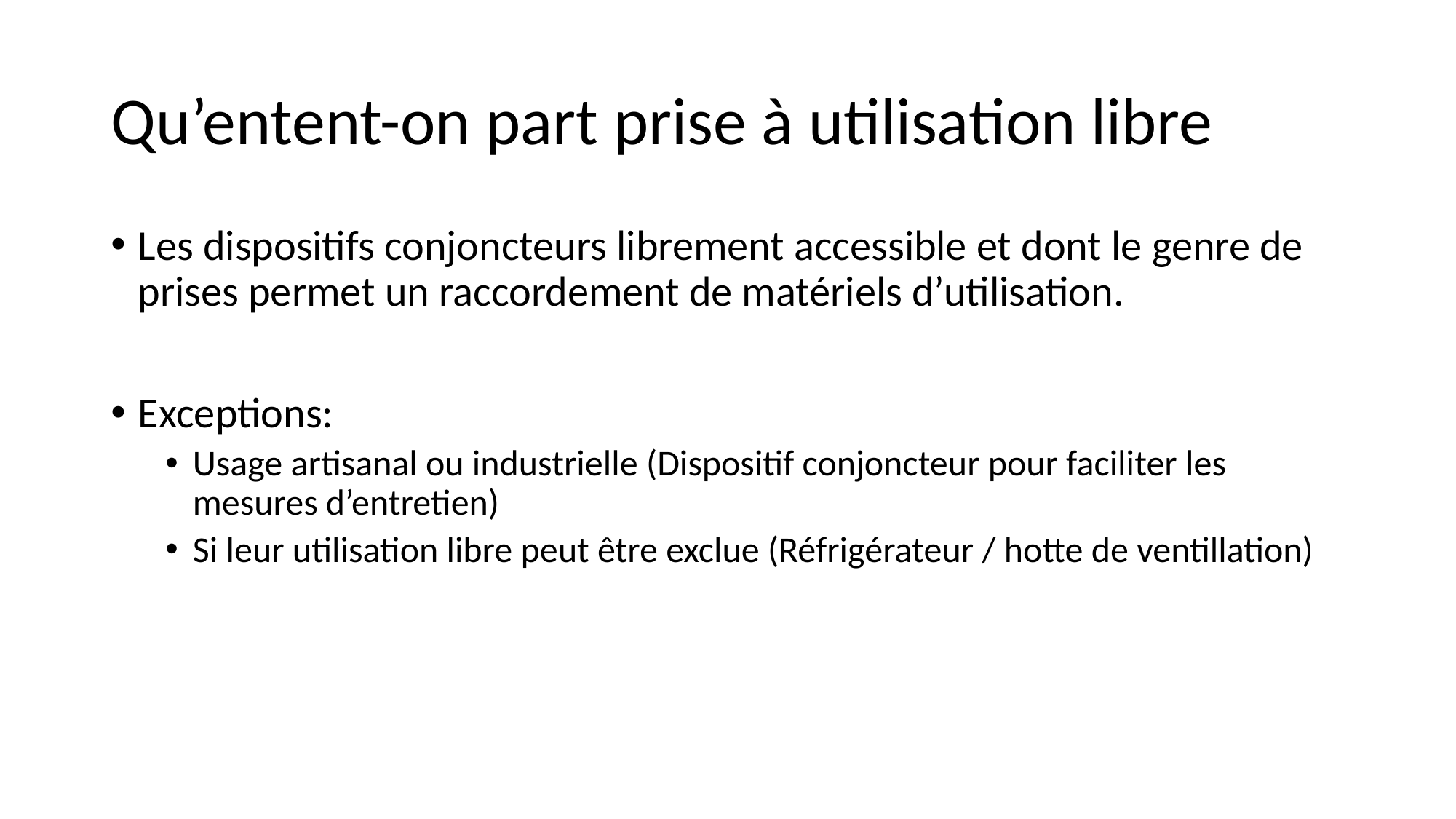

# Qu’entent-on part prise à utilisation libre
Les dispositifs conjoncteurs librement accessible et dont le genre de prises permet un raccordement de matériels d’utilisation.

Exceptions:
Usage artisanal ou industrielle (Dispositif conjoncteur pour faciliter les mesures d’entretien)
Si leur utilisation libre peut être exclue (Réfrigérateur / hotte de ventillation)